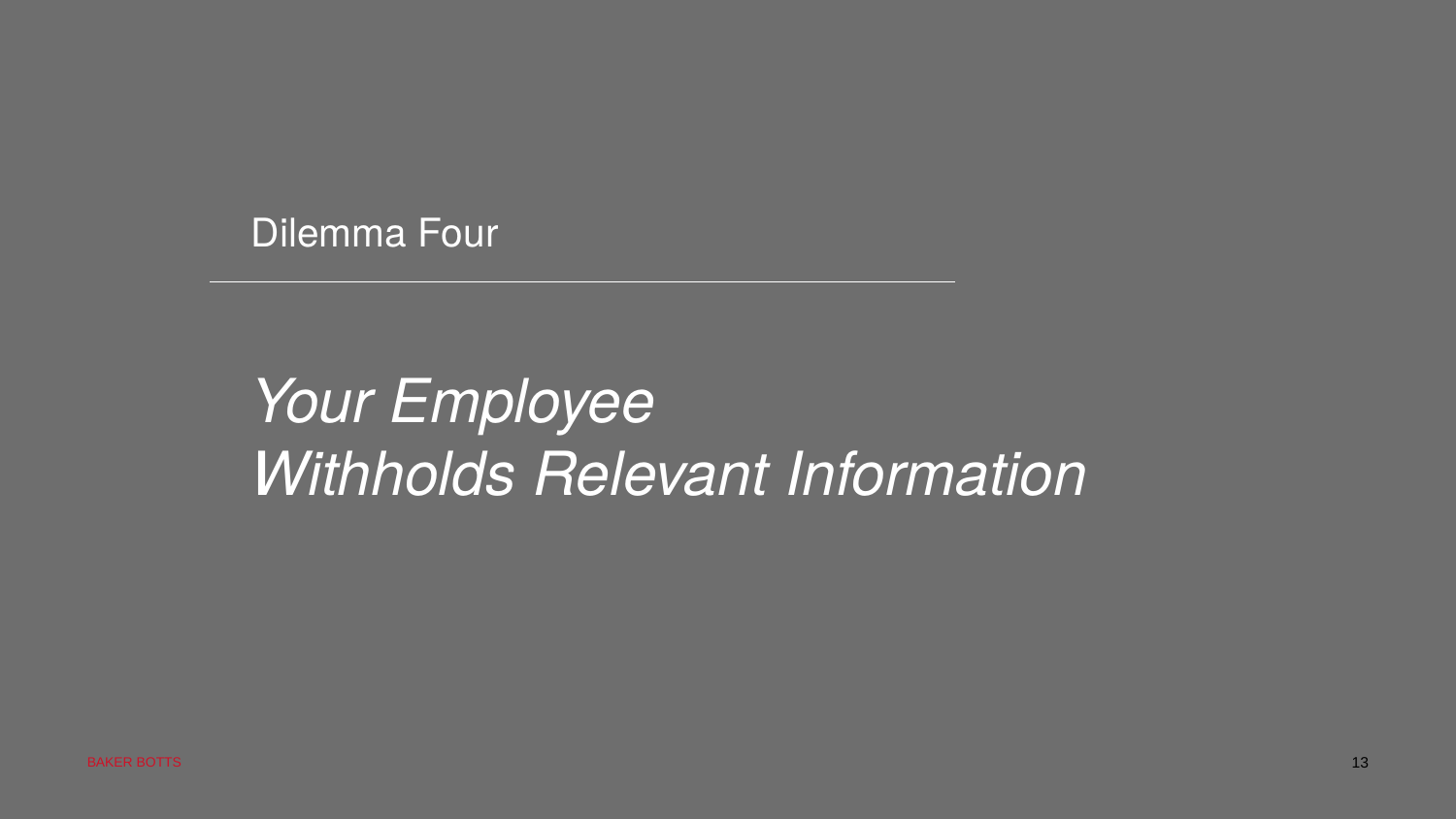

Dilemma Four
Your Employee
Withholds Relevant Information
13